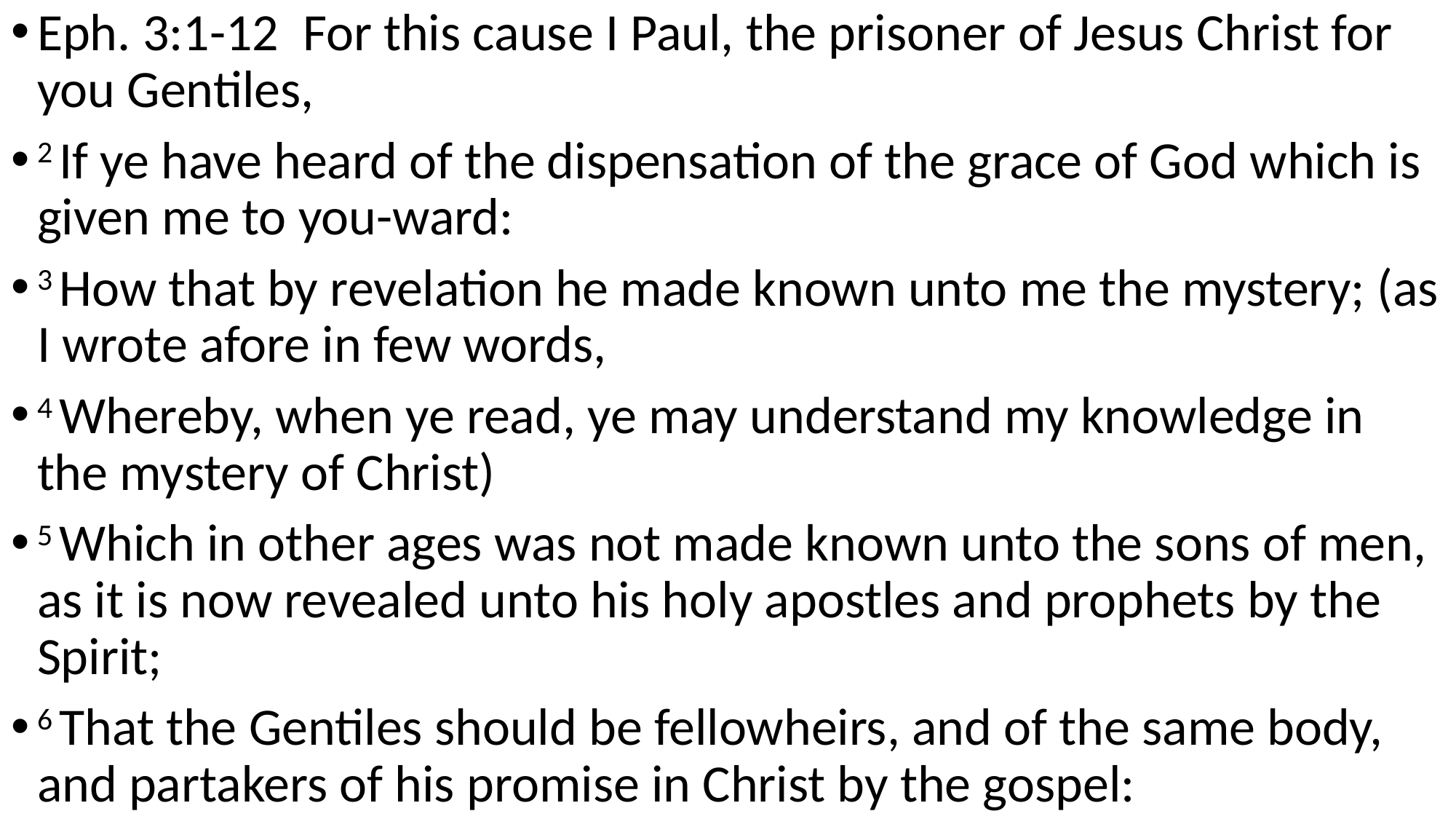

Eph. 3:1-12  For this cause I Paul, the prisoner of Jesus Christ for you Gentiles,
2 If ye have heard of the dispensation of the grace of God which is given me to you-ward:
3 How that by revelation he made known unto me the mystery; (as I wrote afore in few words,
4 Whereby, when ye read, ye may understand my knowledge in the mystery of Christ)
5 Which in other ages was not made known unto the sons of men, as it is now revealed unto his holy apostles and prophets by the Spirit;
6 That the Gentiles should be fellowheirs, and of the same body, and partakers of his promise in Christ by the gospel: